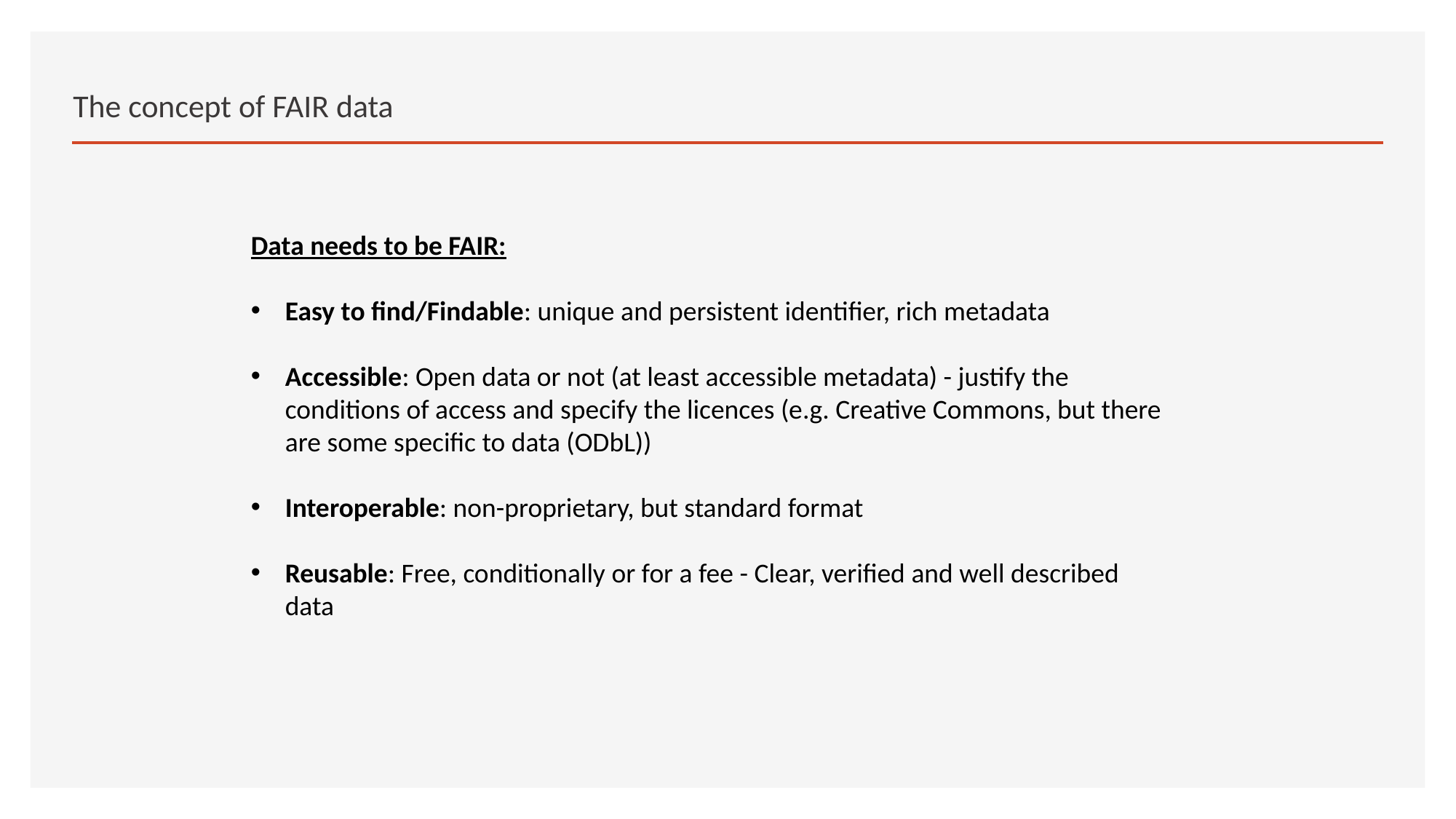

# The concept of FAIR data
Data needs to be FAIR:

Easy to find/Findable: unique and persistent identifier, rich metadata

Accessible: Open data or not (at least accessible metadata) - justify the conditions of access and specify the licences (e.g. Creative Commons, but there are some specific to data (ODbL))

Interoperable: non-proprietary, but standard format

Reusable: Free, conditionally or for a fee - Clear, verified and well described data